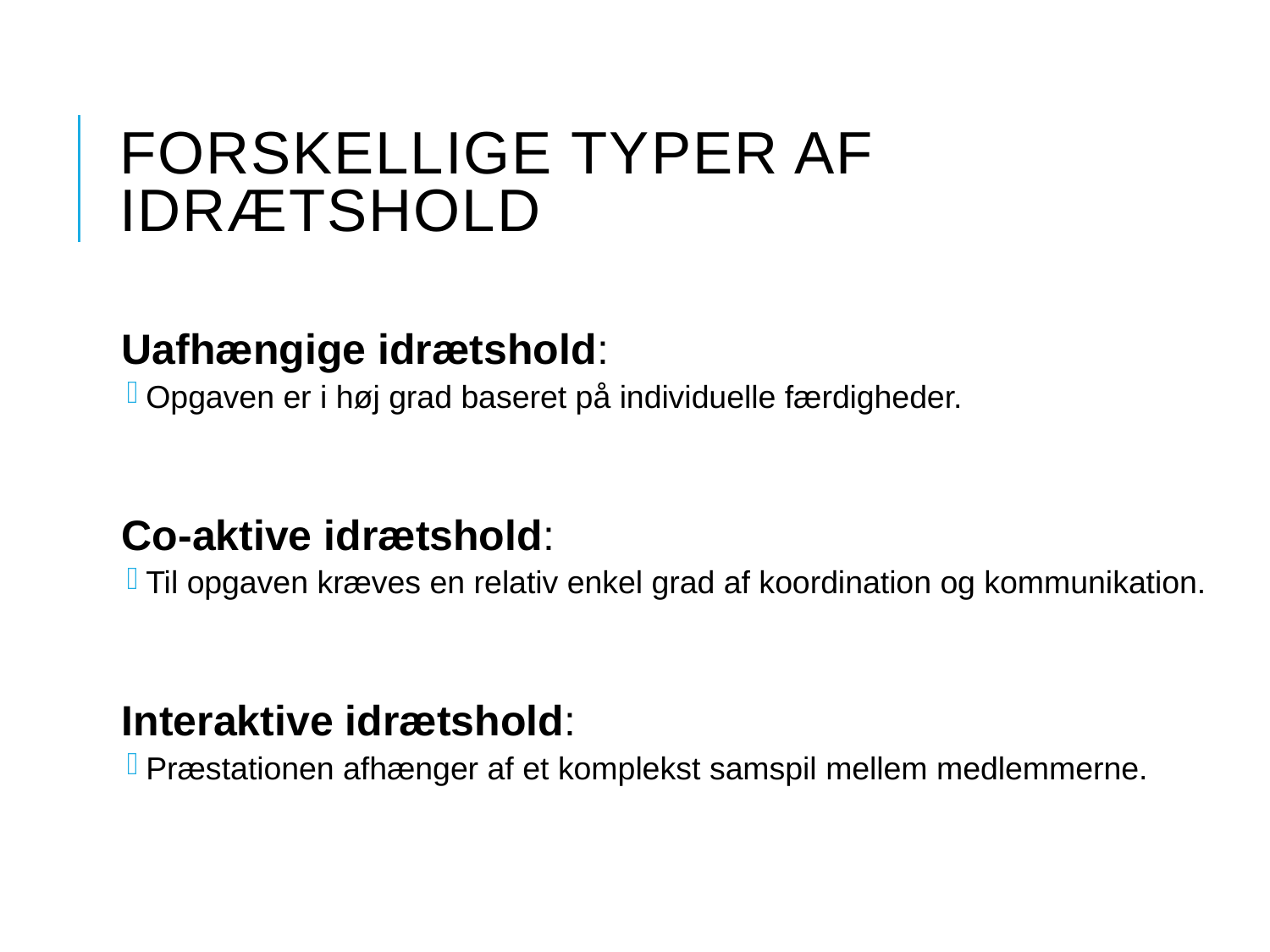

# Forskellige typer af idrætshold
Uafhængige idrætshold:
Opgaven er i høj grad baseret på individuelle færdigheder.

Co-aktive idrætshold:
Til opgaven kræves en relativ enkel grad af koordination og kommunikation.

Interaktive idrætshold:
Præstationen afhænger af et komplekst samspil mellem medlemmerne.